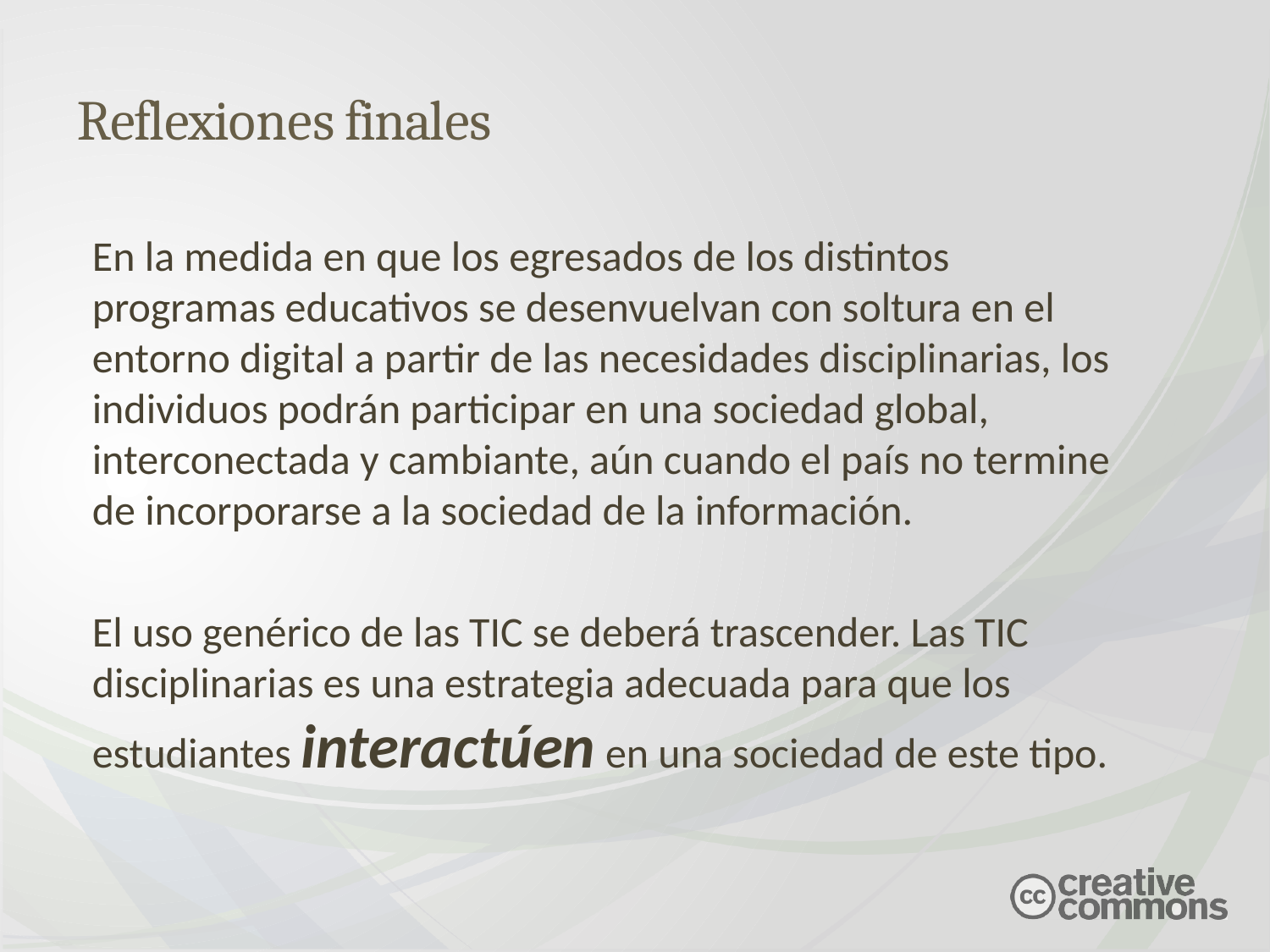

Reflexiones finales
En la medida en que los egresados de los distintos programas educativos se desenvuelvan con soltura en el entorno digital a partir de las necesidades disciplinarias, los individuos podrán participar en una sociedad global, interconectada y cambiante, aún cuando el país no termine de incorporarse a la sociedad de la información.

El uso genérico de las TIC se deberá trascender. Las TIC disciplinarias es una estrategia adecuada para que los estudiantes interactúen en una sociedad de este tipo.